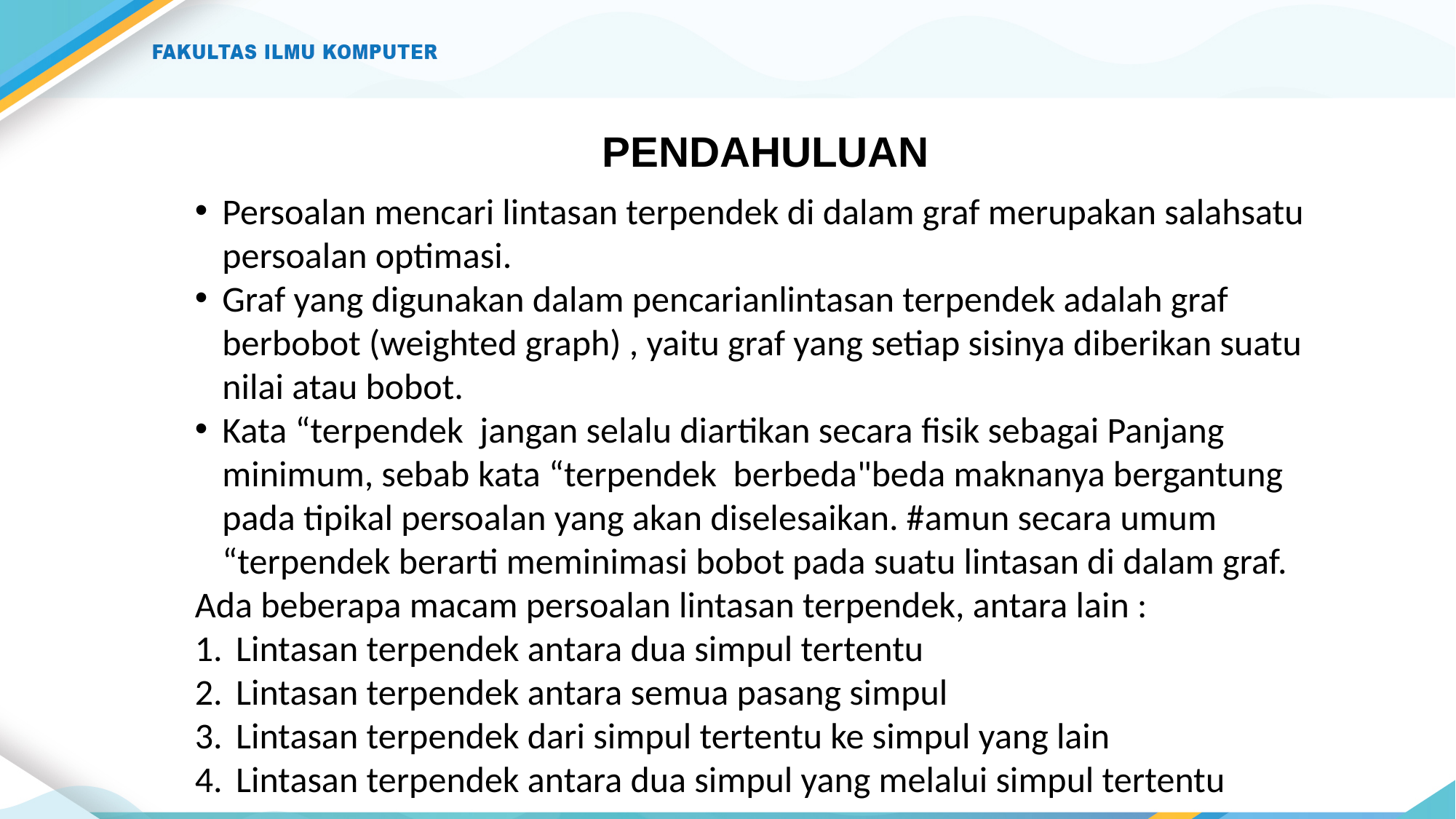

# PENDAHULUAN
Persoalan mencari lintasan terpendek di dalam graf merupakan salahsatu persoalan optimasi.
Graf yang digunakan dalam pencarianlintasan terpendek adalah graf berbobot (weighted graph) , yaitu graf yang setiap sisinya diberikan suatu nilai atau bobot.
Kata “terpendek  jangan selalu diartikan secara fisik sebagai Panjang minimum, sebab kata “terpendek  berbeda"beda maknanya bergantung pada tipikal persoalan yang akan diselesaikan. #amun secara umum “terpendek berarti meminimasi bobot pada suatu lintasan di dalam graf.
Ada beberapa macam persoalan lintasan terpendek, antara lain :
Lintasan terpendek antara dua simpul tertentu
Lintasan terpendek antara semua pasang simpul
Lintasan terpendek dari simpul tertentu ke simpul yang lain
Lintasan terpendek antara dua simpul yang melalui simpul tertentu